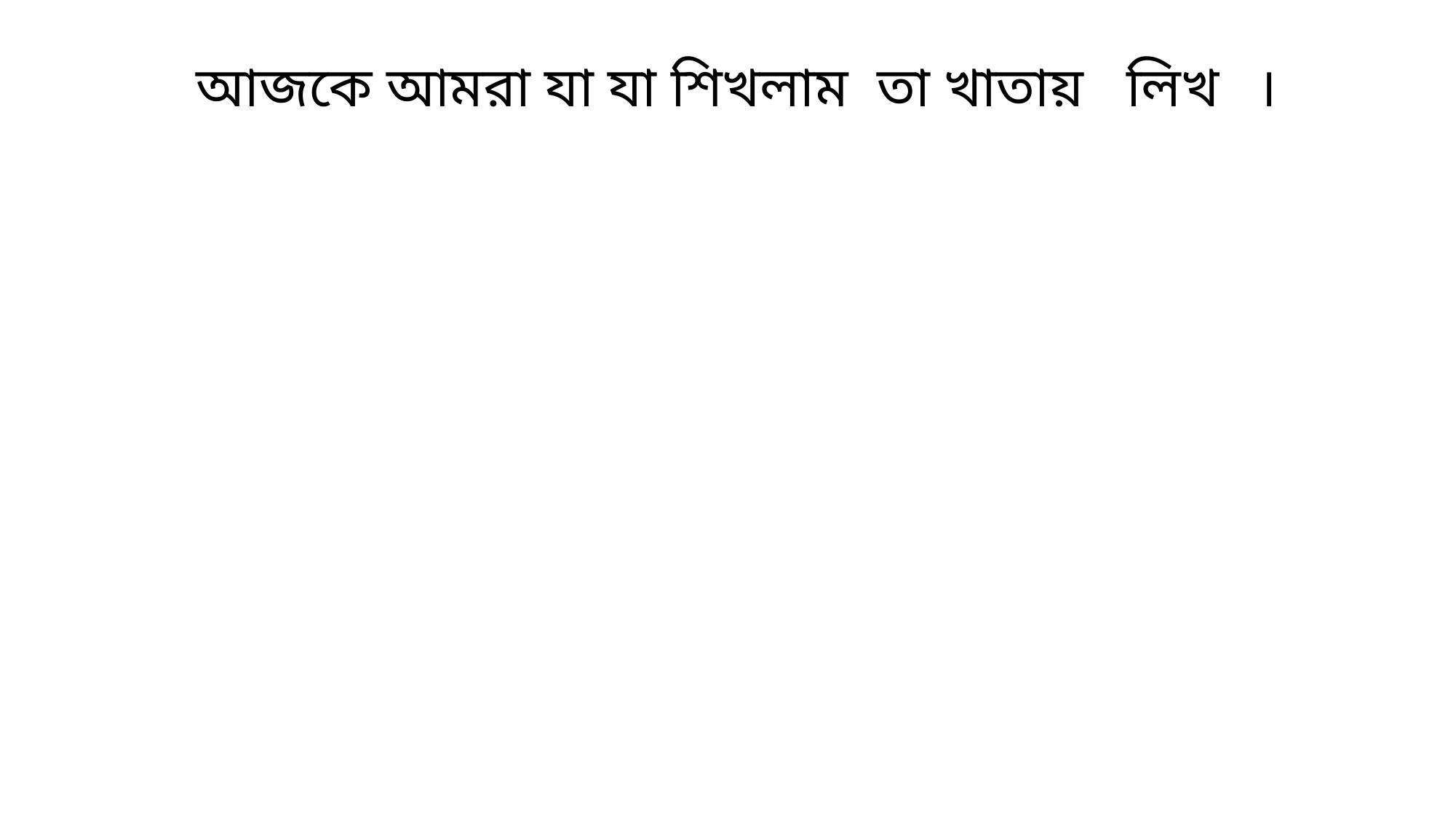

আজকে আমরা যা যা শিখলাম  তা খাতায়   লিখ   ৷